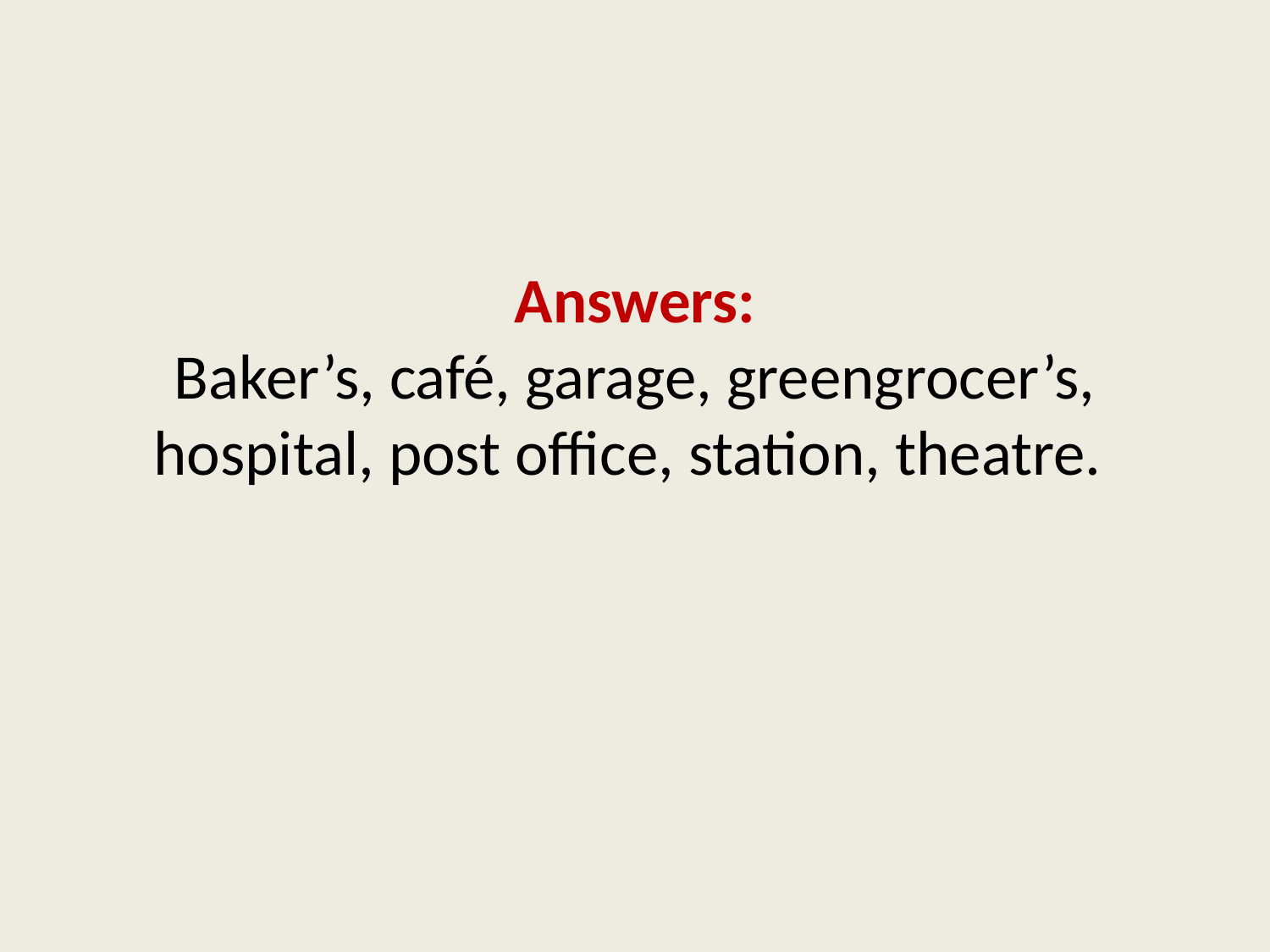

# Answers: Baker’s, café, garage, greengrocer’s, hospital, post office, station, theatre.